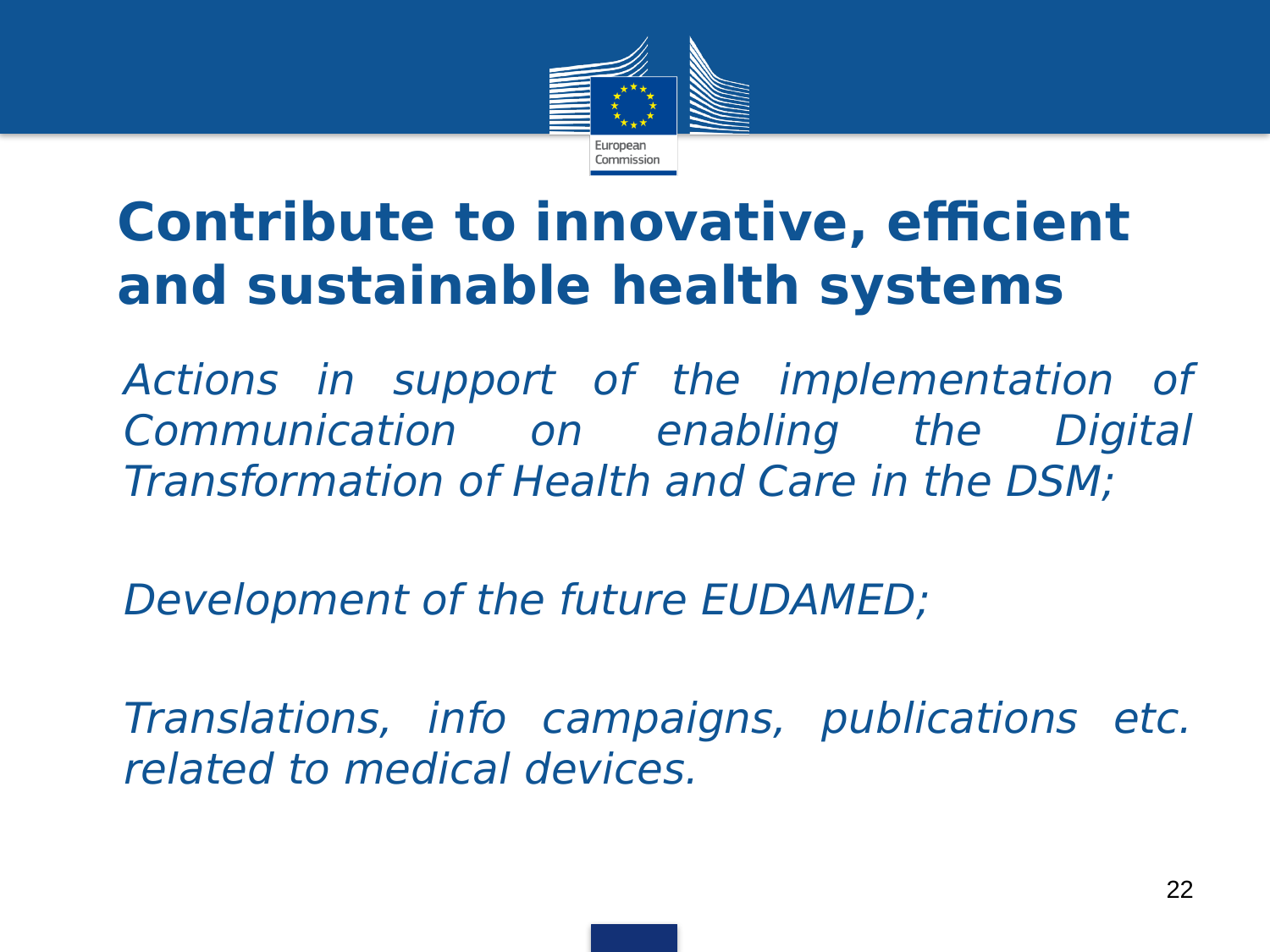

# Contribute to innovative, efficient and sustainable health systems
Actions in support of the implementation of Communication on enabling the Digital Transformation of Health and Care in the DSM;

Development of the future EUDAMED;

Translations, info campaigns, publications etc. related to medical devices.
22